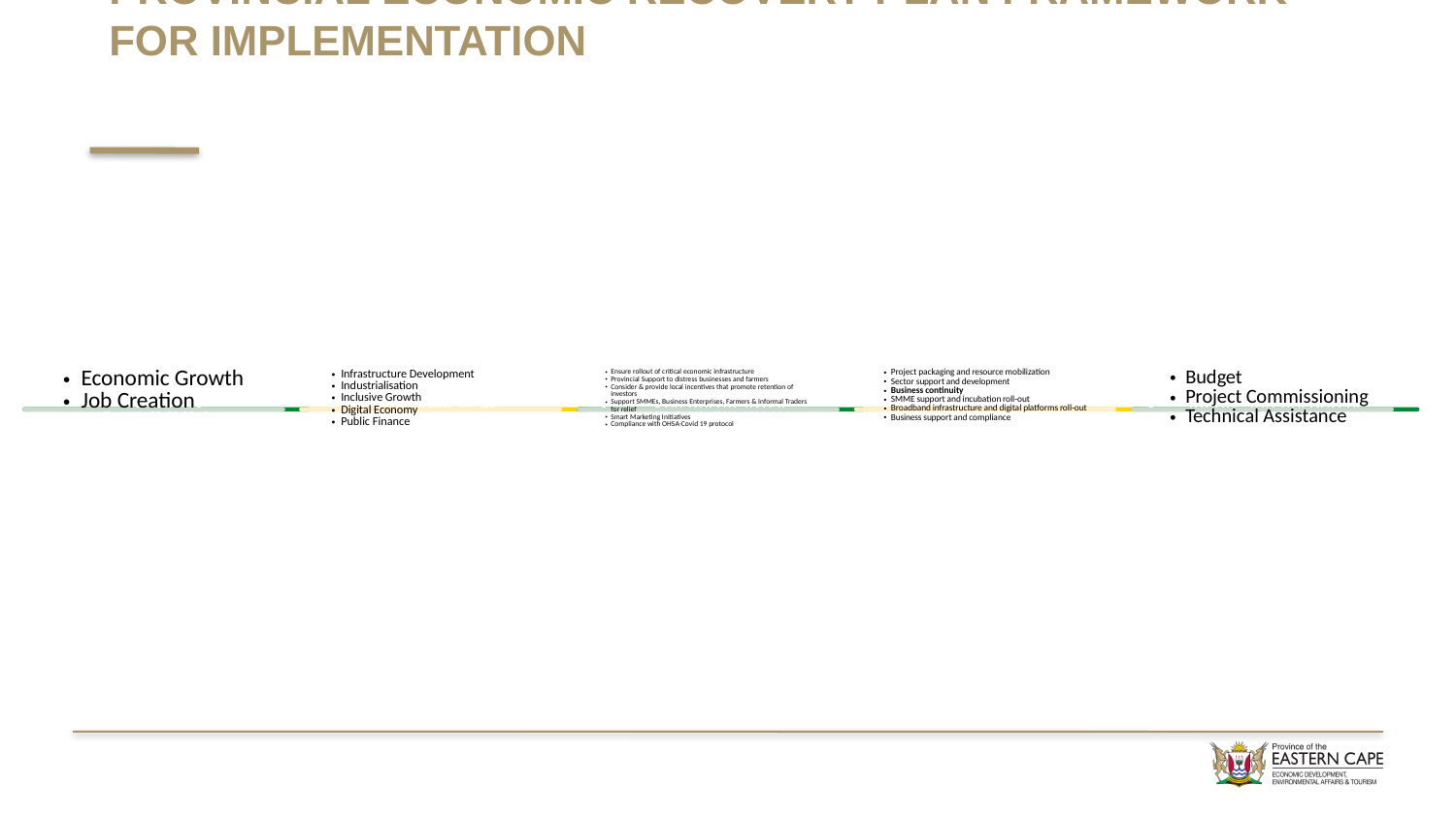

# Provincial Economic Recovery Plan Framework for implementation
Goals
Economic Growth
5-Point Plan
Infrastructure Development
Industrialisation
Inclusive Growth
Digital Economy
Public Finance
Key Result Areas
Ensure rollout of critical economic infrastructure
Provincial Support to distress businesses and farmers
Consider & provide local incentives that promote retention of investors
Support SMMEs, Business Enterprises, Farmers & Informal Traders for relief
Smart Marketing Initiatives
Compliance with OHSA-Covid 19 protocol
Interventions
Project packaging and resource mobilization
Sector support and development
Business continuity
SMME support and incubation roll-out
Broadband infrastructure and digital platforms roll-out
Business support and compliance
Inputs and Resources
Budget
Technical Assistance